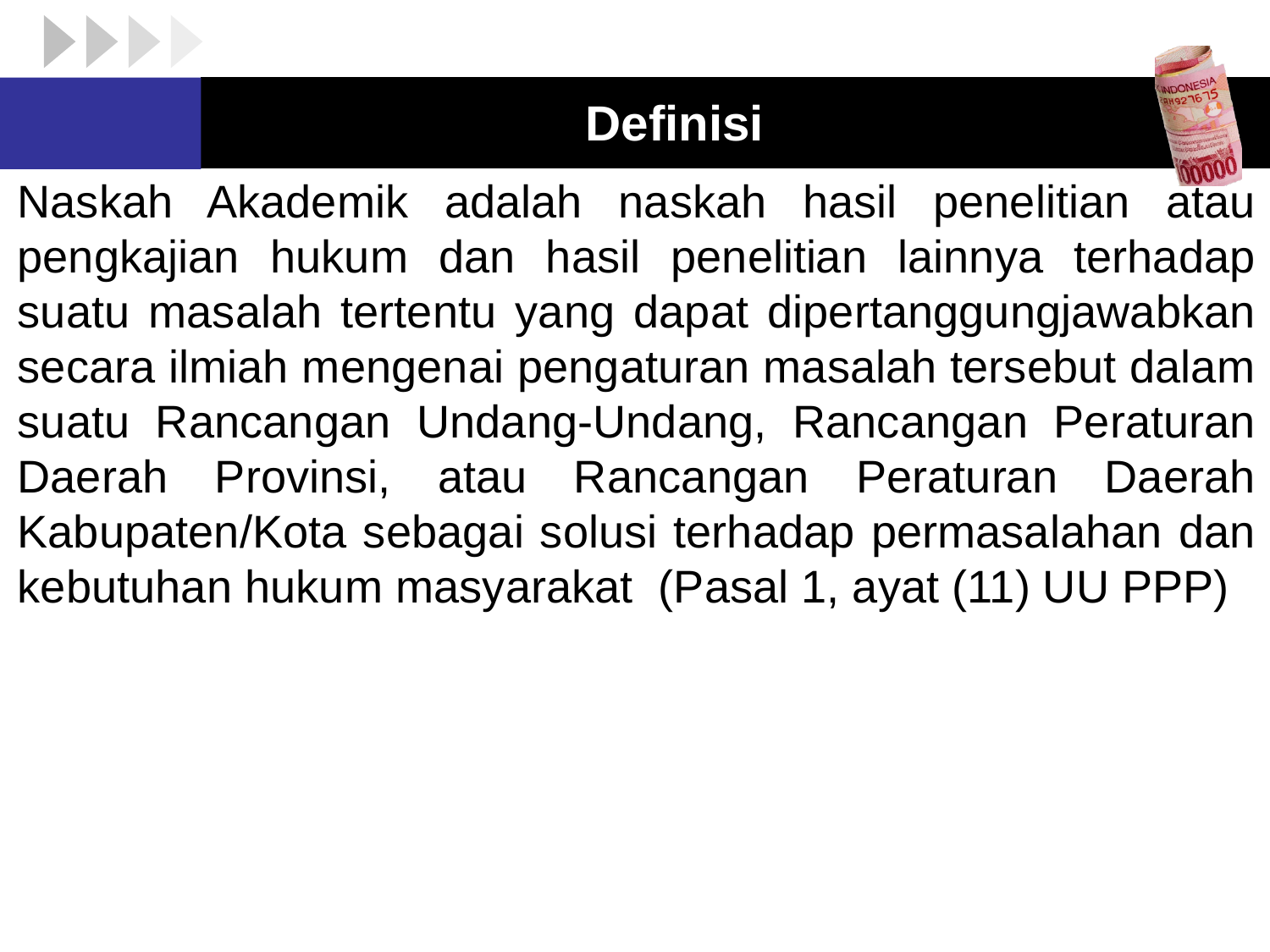

# Definisi
Naskah Akademik adalah naskah hasil penelitian atau pengkajian hukum dan hasil penelitian lainnya terhadap suatu masalah tertentu yang dapat dipertanggungjawabkan secara ilmiah mengenai pengaturan masalah tersebut dalam suatu Rancangan Undang-Undang, Rancangan Peraturan Daerah Provinsi, atau Rancangan Peraturan Daerah Kabupaten/Kota sebagai solusi terhadap permasalahan dan kebutuhan hukum masyarakat  (Pasal 1, ayat (11) UU PPP)